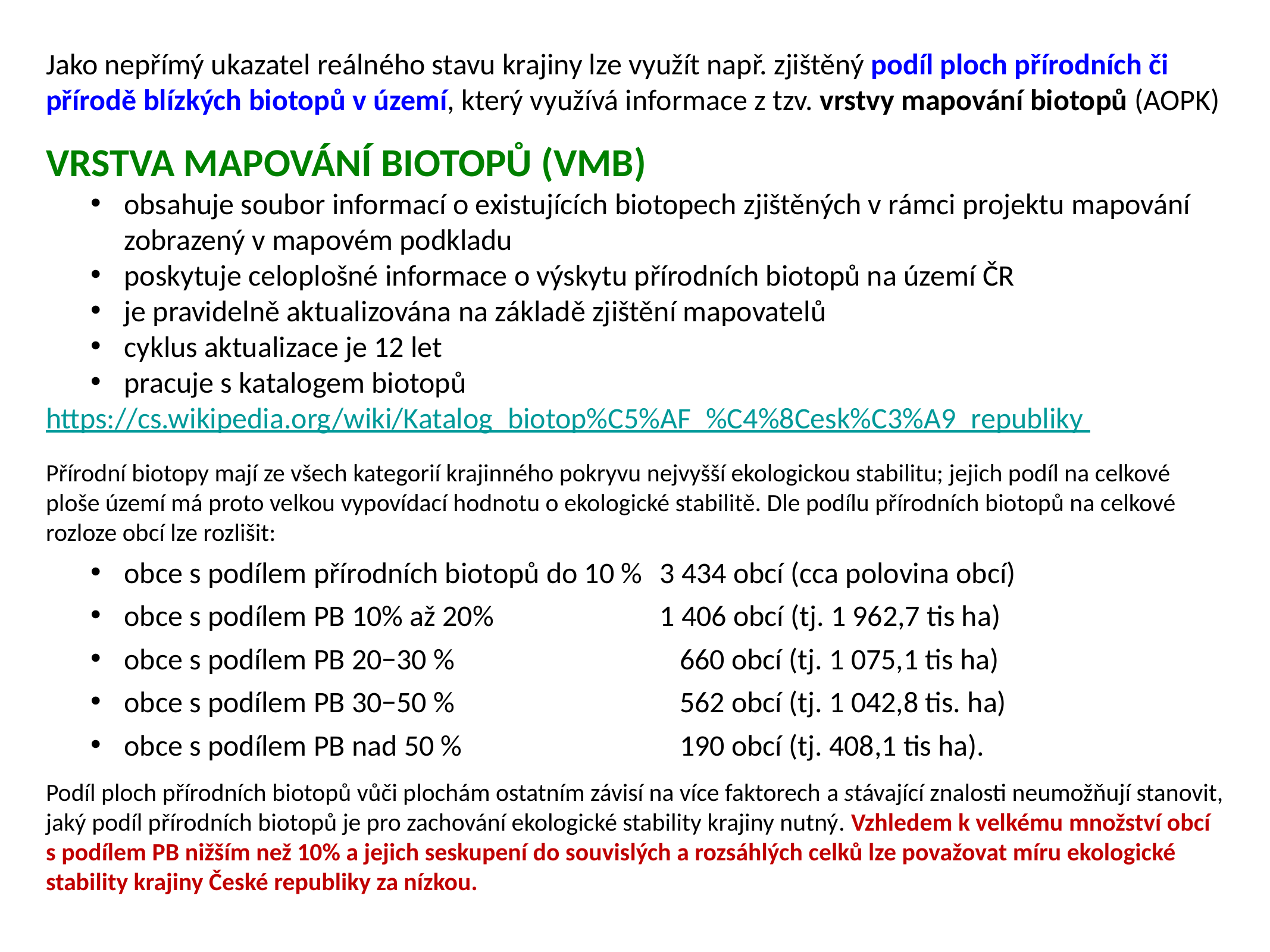

Jako nepřímý ukazatel reálného stavu krajiny lze využít např. zjištěný podíl ploch přírodních či přírodě blízkých biotopů v území, který využívá informace z tzv. vrstvy mapování biotopů (AOPK)

VRSTVA MAPOVÁNÍ BIOTOPŮ (VMB)
obsahuje soubor informací o existujících biotopech zjištěných v rámci projektu mapování zobrazený v mapovém podkladu
poskytuje celoplošné informace o výskytu přírodních biotopů na území ČR
je pravidelně aktualizována na základě zjištění mapovatelů
cyklus aktualizace je 12 let
pracuje s katalogem biotopů
https://cs.wikipedia.org/wiki/Katalog_biotop%C5%AF_%C4%8Cesk%C3%A9_republiky
Přírodní biotopy mají ze všech kategorií krajinného pokryvu nejvyšší ekologickou stabilitu; jejich podíl na celkové ploše území má proto velkou vypovídací hodnotu o ekologické stabilitě. Dle podílu přírodních biotopů na celkové rozloze obcí lze rozlišit:
obce s podílem přírodních biotopů do 10 % 	3 434 obcí (cca polovina obcí)
obce s podílem PB 10% až 20% 		1 406 obcí (tj. 1 962,7 tis ha)
obce s podílem PB 20−30 % 			   660 obcí (tj. 1 075,1 tis ha)
obce s podílem PB 30−50 % 			   562 obcí (tj. 1 042,8 tis. ha)
obce s podílem PB nad 50 % 			   190 obcí (tj. 408,1 tis ha).
Podíl ploch přírodních biotopů vůči plochám ostatním závisí na více faktorech a stávající znalosti neumožňují stanovit, jaký podíl přírodních biotopů je pro zachování ekologické stability krajiny nutný. Vzhledem k velkému množství obcí s podílem PB nižším než 10% a jejich seskupení do souvislých a rozsáhlých celků lze považovat míru ekologické stability krajiny České republiky za nízkou.